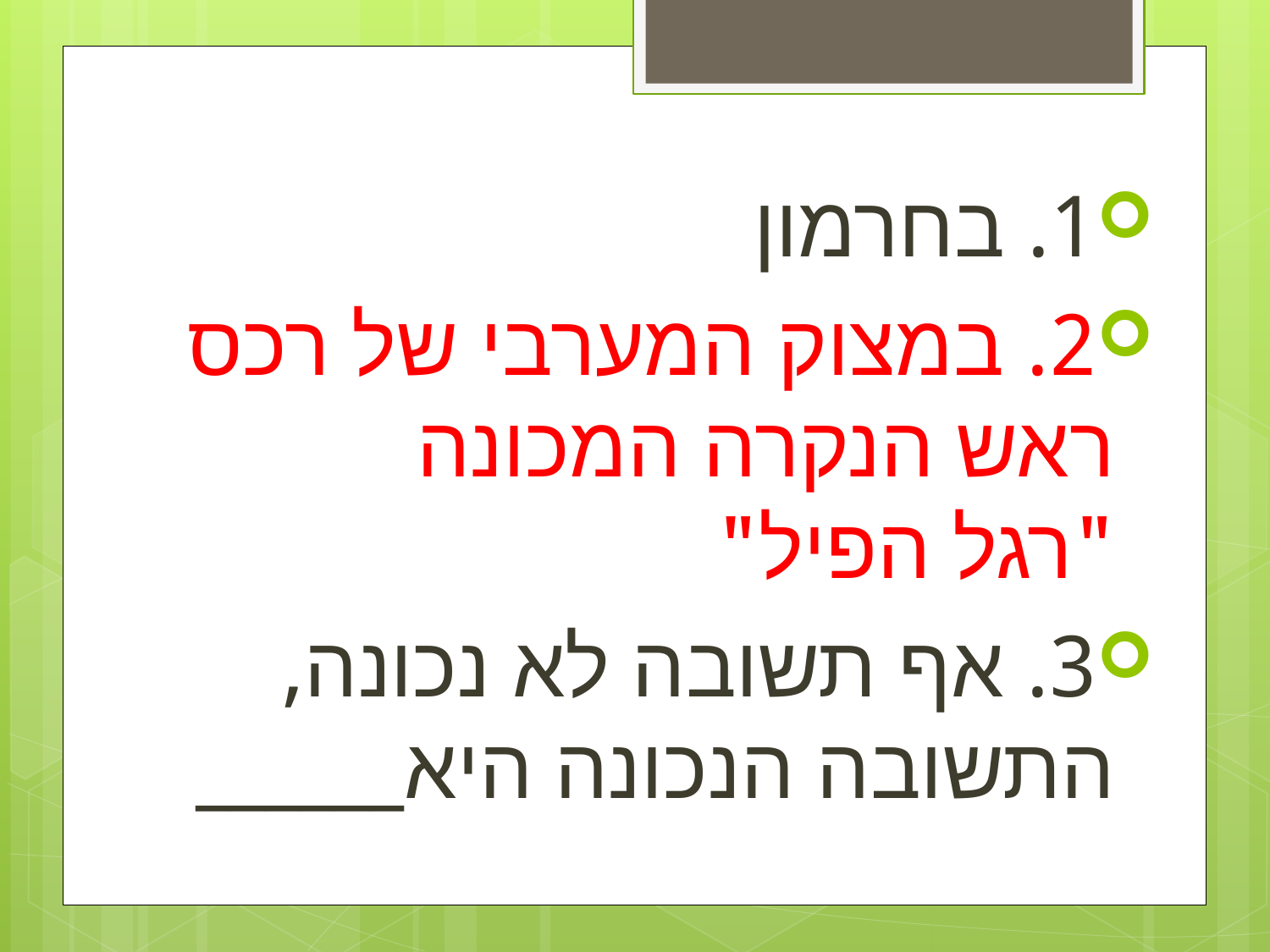

1. בחרמון
2. במצוק המערבי של רכס ראש הנקרה המכונה           "רגל הפיל"
3. אף תשובה לא נכונה, התשובה הנכונה היא______